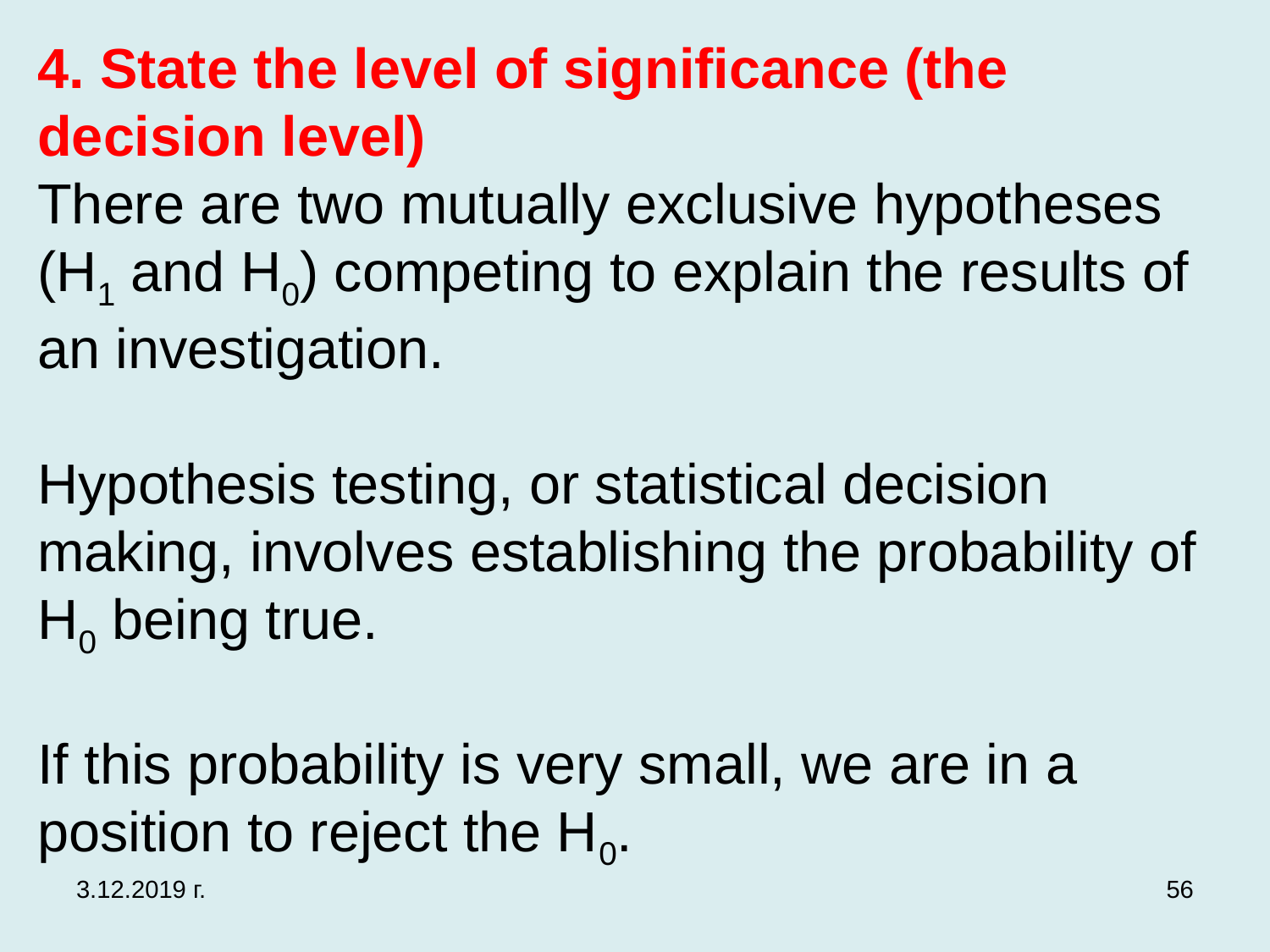

# 4. State the level of significance (the decision level) There are two mutually exclusive hypotheses (H1 and H0) competing to explain the results of an investigation. Hypothesis testing, or statistical decision making, involves establishing the probability of H0 being true. If this probability is very small, we are in a position to reject the H0.
3.12.2019 г.
56